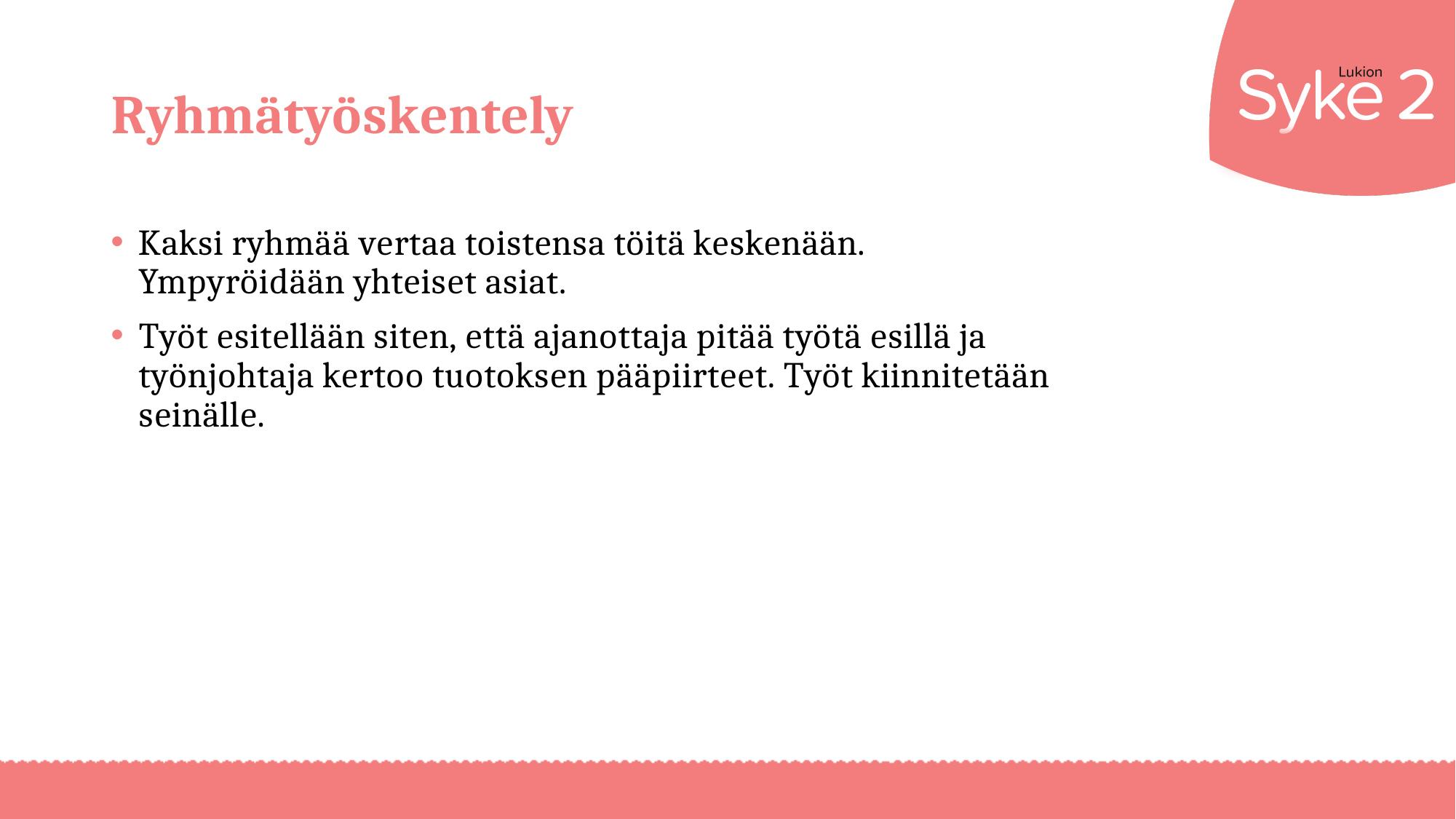

# Ryhmätyöskentely
Kaksi ryhmää vertaa toistensa töitä keskenään. Ympyröidään yhteiset asiat.
Työt esitellään siten, että ajanottaja pitää työtä esillä ja työnjohtaja kertoo tuotoksen pääpiirteet. Työt kiinnitetään seinälle.